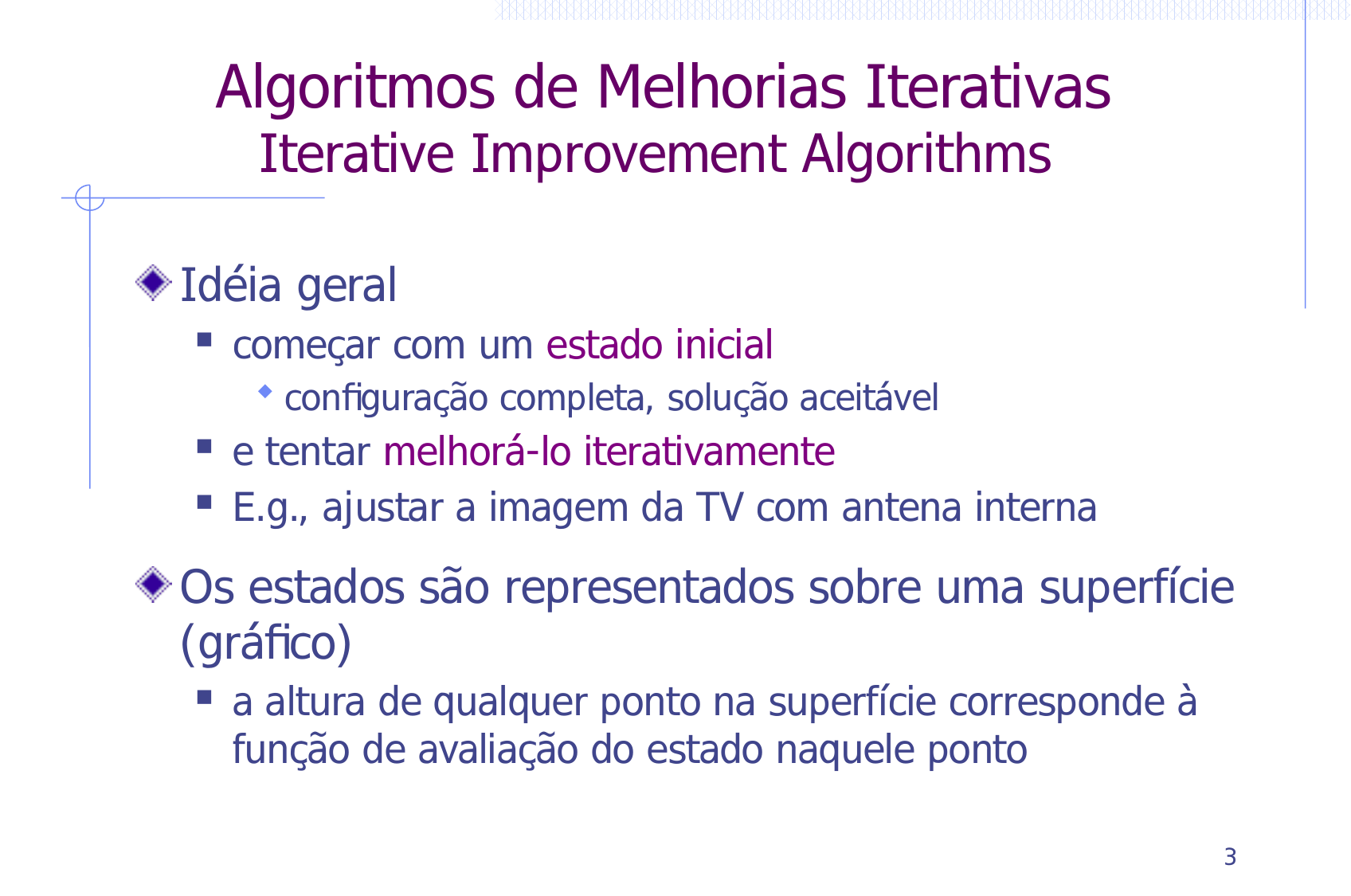

# Algoritmos de Melhorias Iterativas Iterative Improvement Algorithms
Idéia geral
começar com um estado inicial
configuração completa, solução aceitável
e tentar melhorá-lo iterativamente
E.g., ajustar a imagem da TV com antena interna
Os estados são representados sobre uma superfície (gráfico)
a altura de qualquer ponto na superfície corresponde à função de avaliação do estado naquele ponto
3